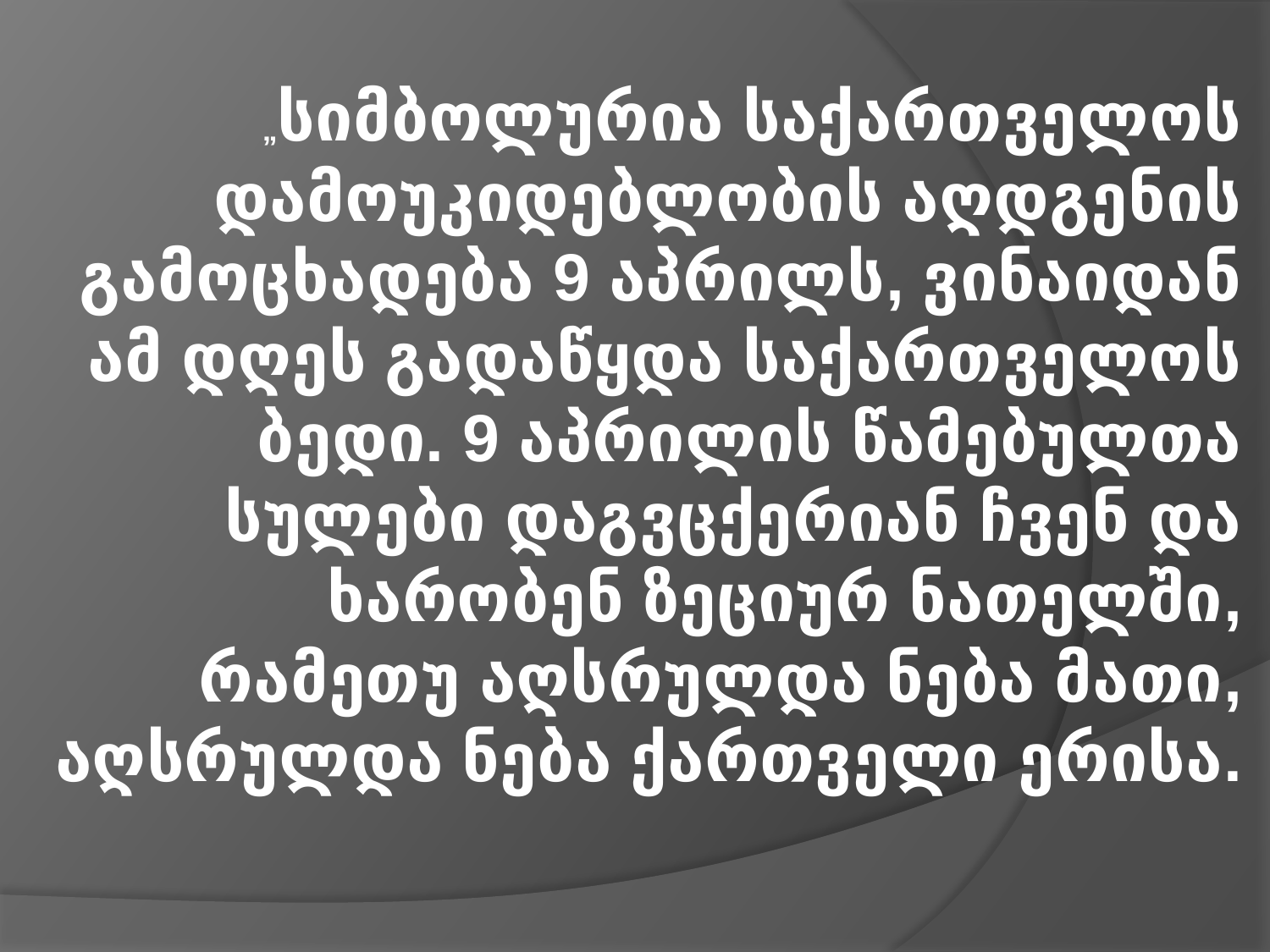

„სიმბოლურია საქართველოს დამოუკიდებლობის აღდგენის გამოცხადება 9 აპრილს, ვინაიდან ამ დღეს გადაწყდა საქართველოს ბედი. 9 აპრილის წამებულთა სულები დაგვცქერიან ჩვენ და ხარობენ ზეციურ ნათელში, რამეთუ აღსრულდა ნება მათი, აღსრულდა ნება ქართველი ერისა.